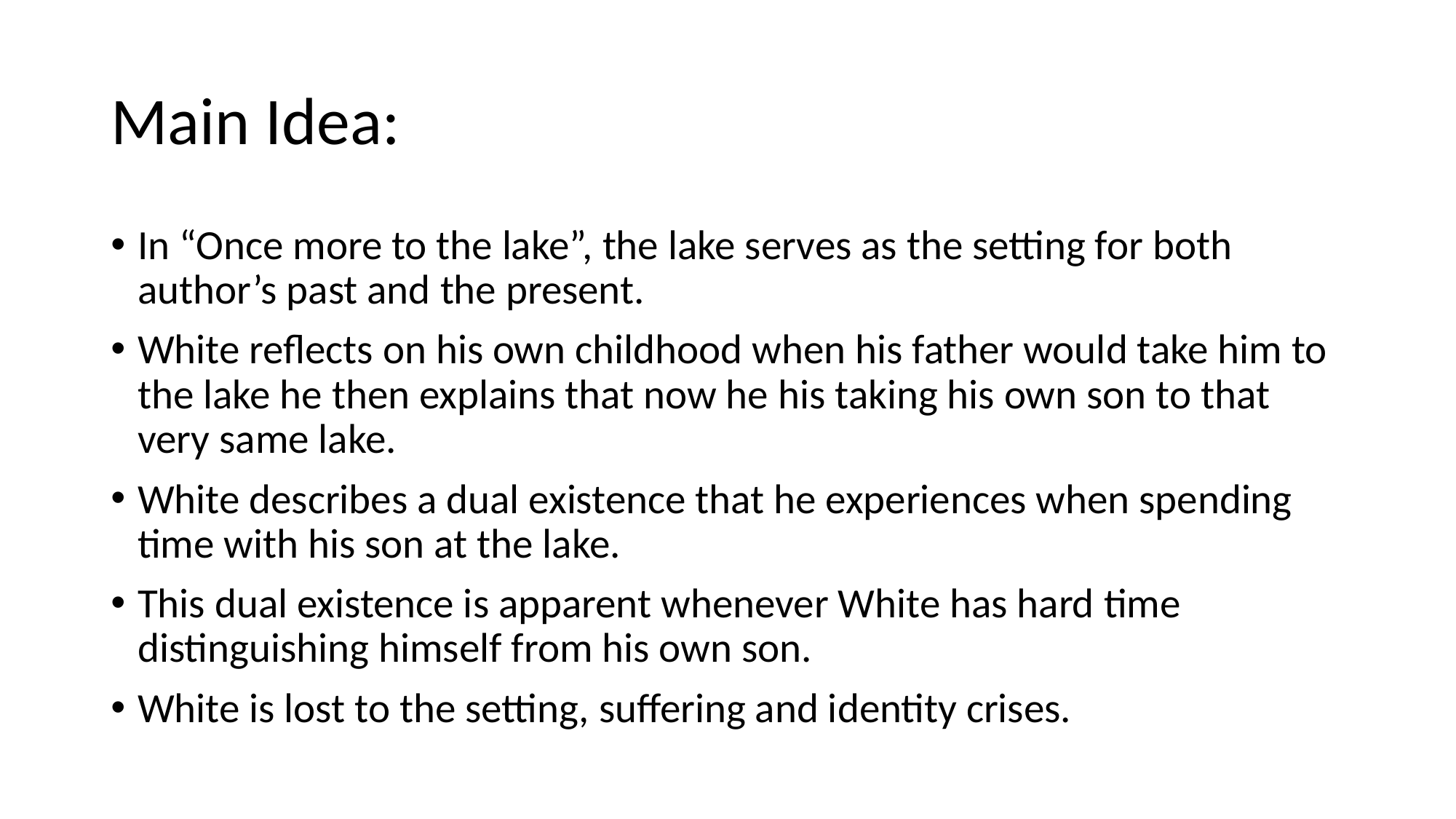

# Main Idea:
In “Once more to the lake”, the lake serves as the setting for both author’s past and the present.
White reflects on his own childhood when his father would take him to the lake he then explains that now he his taking his own son to that very same lake.
White describes a dual existence that he experiences when spending time with his son at the lake.
This dual existence is apparent whenever White has hard time distinguishing himself from his own son.
White is lost to the setting, suffering and identity crises.